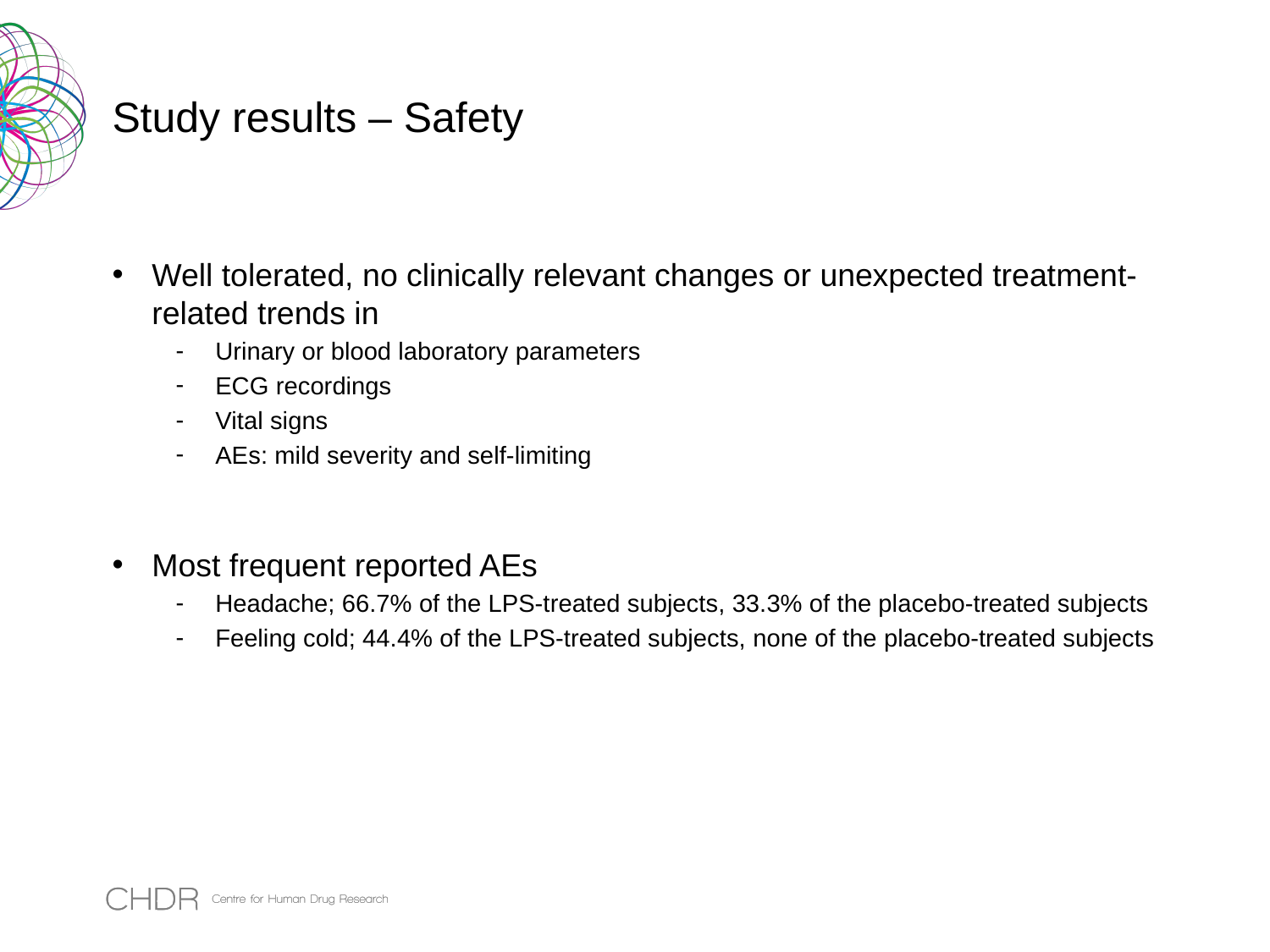

# Study results – Safety
Well tolerated, no clinically relevant changes or unexpected treatment-related trends in
Urinary or blood laboratory parameters
ECG recordings
Vital signs
AEs: mild severity and self-limiting

Most frequent reported AEs
Headache; 66.7% of the LPS-treated subjects, 33.3% of the placebo-treated subjects
Feeling cold; 44.4% of the LPS-treated subjects, none of the placebo-treated subjects